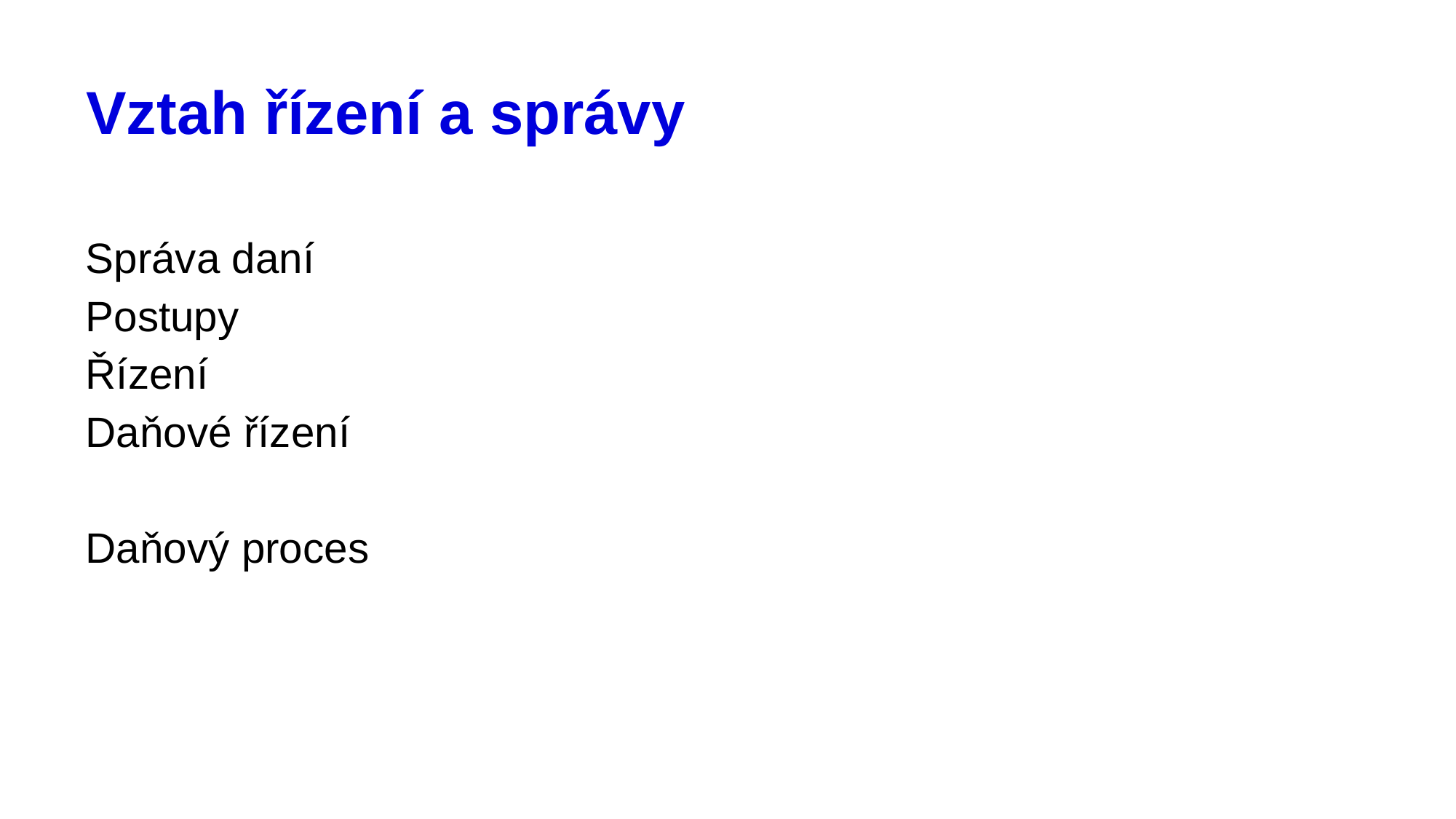

# Vztah řízení a správy
Správa daní
Postupy
Řízení
Daňové řízení

Daňový proces